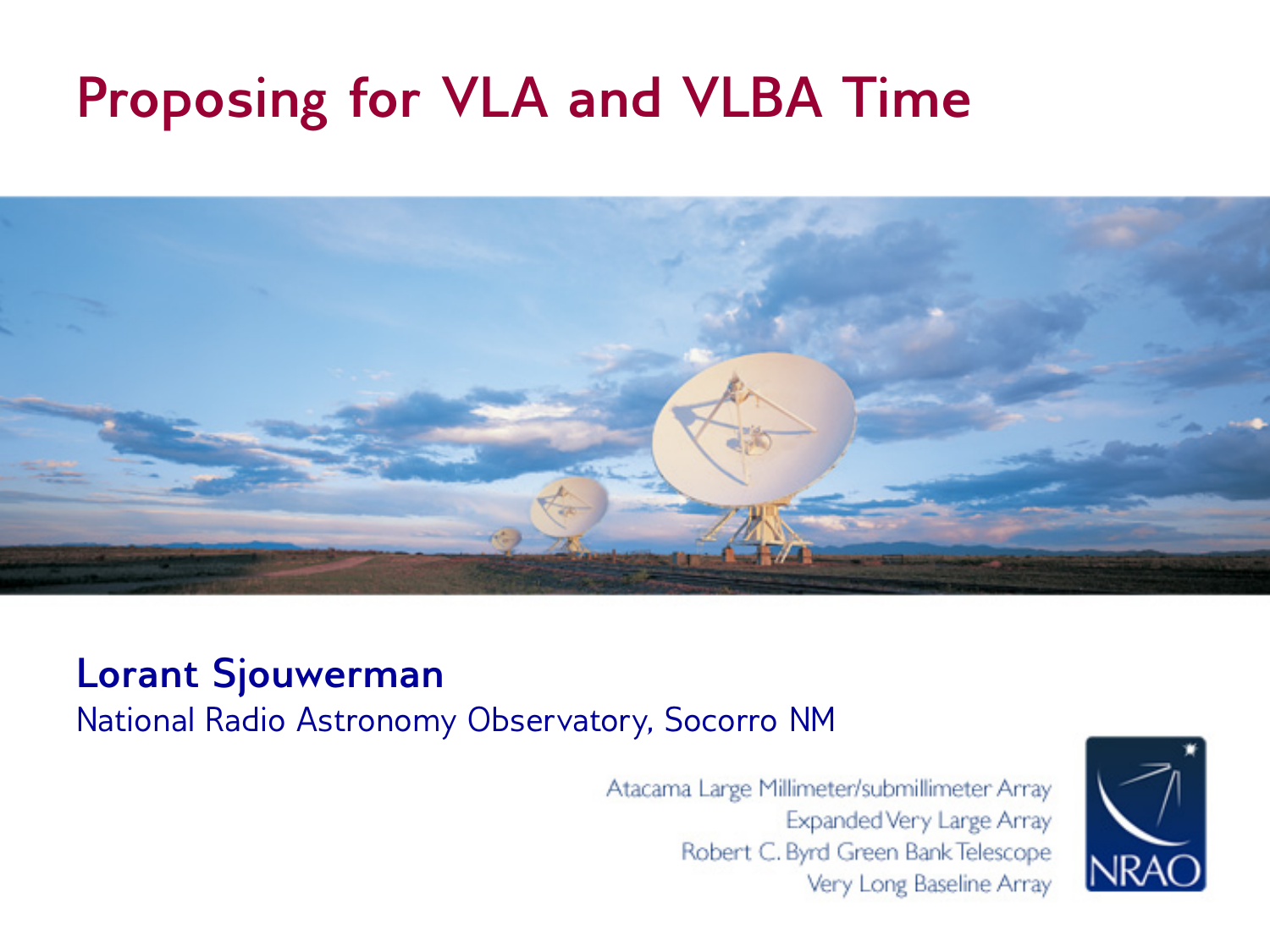

# Proposing for VLA and VLBA Time
Lorant Sjouwerman
National Radio Astronomy Observatory, Socorro NM